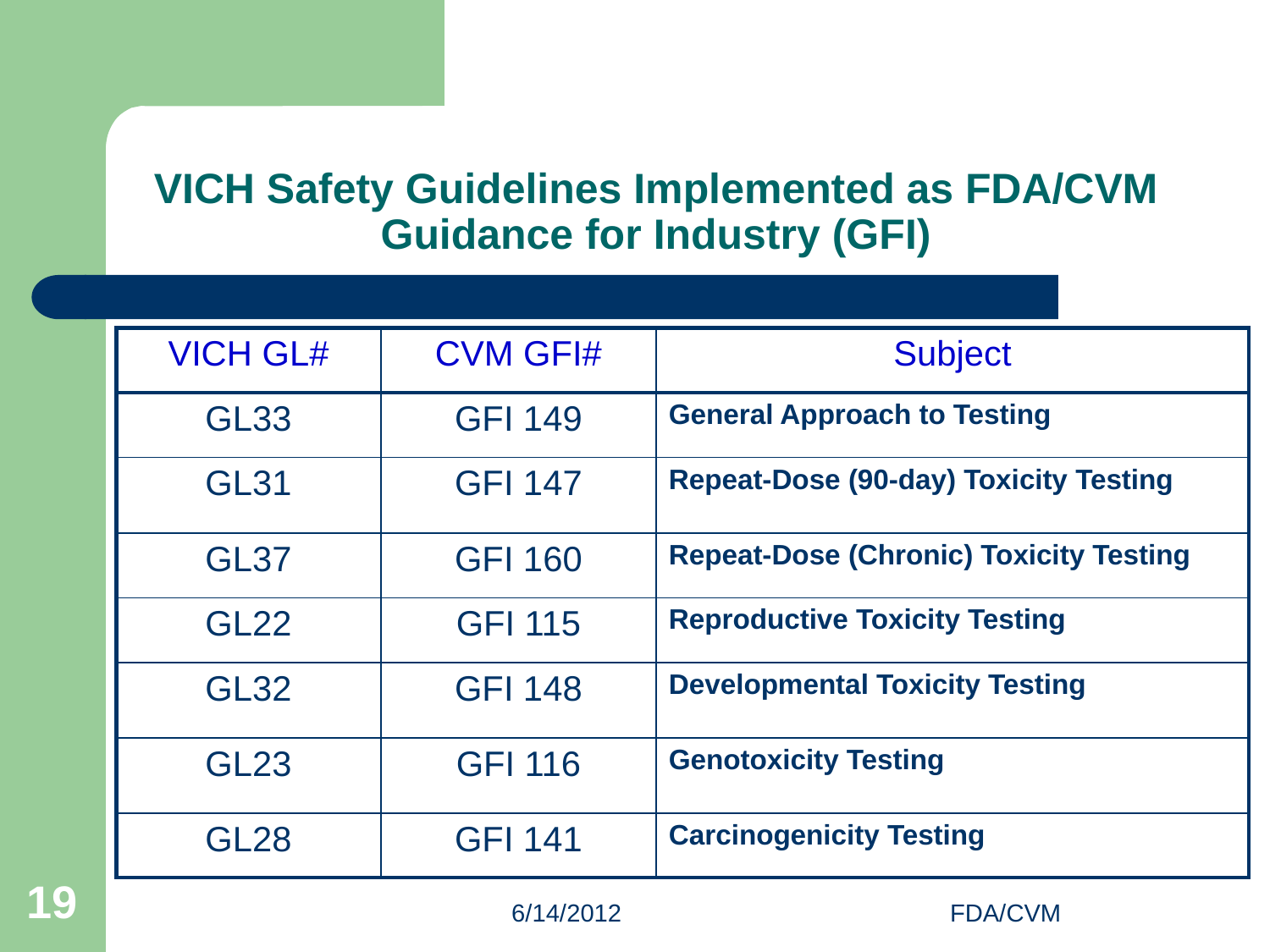

# VICH Safety Guidelines Implemented as FDA/CVM Guidance for Industry (GFI)
| VICH GL# | CVM GFI# | Subject |
| --- | --- | --- |
| GL33 | GFI 149 | General Approach to Testing |
| GL31 | GFI 147 | Repeat-Dose (90-day) Toxicity Testing |
| GL37 | GFI 160 | Repeat-Dose (Chronic) Toxicity Testing |
| GL22 | GFI 115 | Reproductive Toxicity Testing |
| GL32 | GFI 148 | Developmental Toxicity Testing |
| GL23 | GFI 116 | Genotoxicity Testing |
| GL28 | GFI 141 | Carcinogenicity Testing |
19
6/14/2012
FDA/CVM